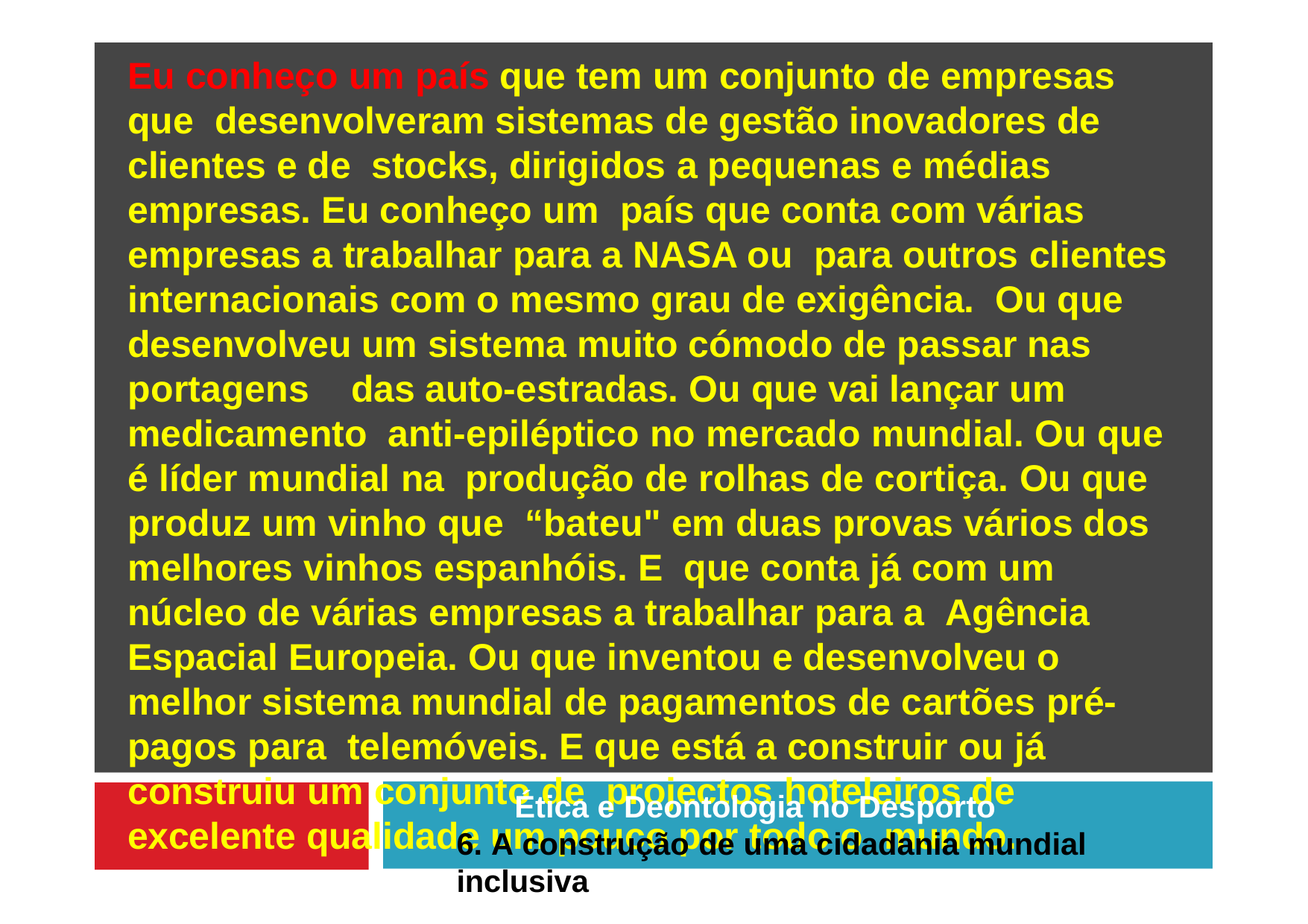

Eu conheço um país que tem um conjunto de empresas que  desenvolveram sistemas de gestão inovadores de clientes e de  stocks, dirigidos a pequenas e médias empresas. Eu conheço um  país que conta com várias empresas a trabalhar para a NASA ou  para outros clientes internacionais com o mesmo grau de exigência.  Ou que desenvolveu um sistema muito cómodo de passar nas  portagens	das auto-estradas. Ou que vai lançar um medicamento  anti-epiléptico no mercado mundial. Ou que é líder mundial na  produção de rolhas de cortiça. Ou que produz um vinho que  “bateu" em duas provas vários dos melhores vinhos espanhóis. E  que conta já com um núcleo de várias empresas a trabalhar para a  Agência Espacial Europeia. Ou que inventou e desenvolveu o  melhor sistema mundial de pagamentos de cartões pré-pagos para  telemóveis. E que está a construir ou já construiu um conjunto de  projectos hoteleiros de excelente qualidade um pouco por todo o  mundo.

Ética e Deontologia no Desporto
6. A construção de uma cidadania mundial inclusiva